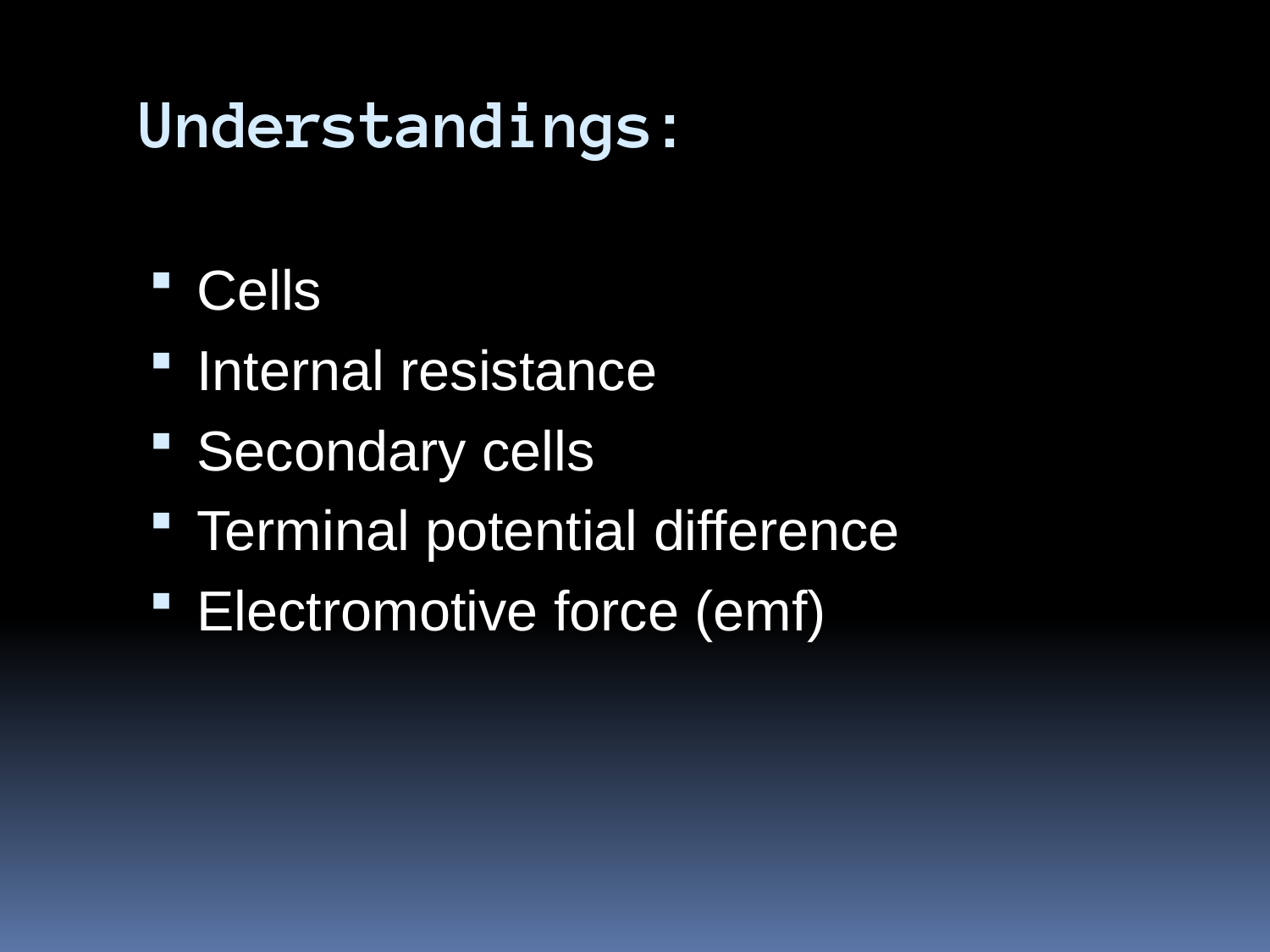

# Understandings:
Cells
Internal resistance
Secondary cells
Terminal potential difference
Electromotive force (emf)